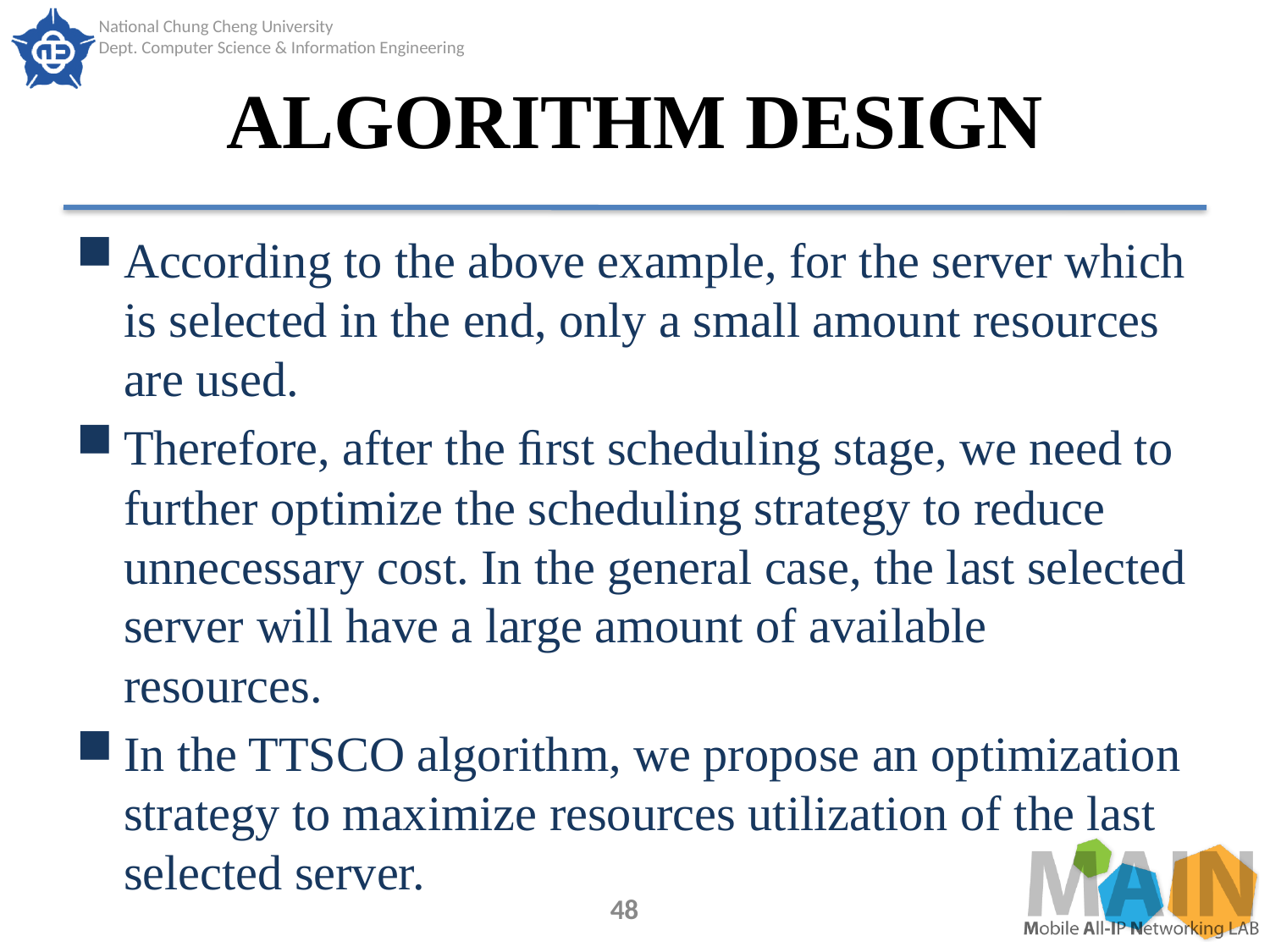

# ALGORITHM DESIGN
According to the above example, for the server which is selected in the end, only a small amount resources are used.
Therefore, after the ﬁrst scheduling stage, we need to further optimize the scheduling strategy to reduce unnecessary cost. In the general case, the last selected server will have a large amount of available resources.
In the TTSCO algorithm, we propose an optimization strategy to maximize resources utilization of the last selected server.
48